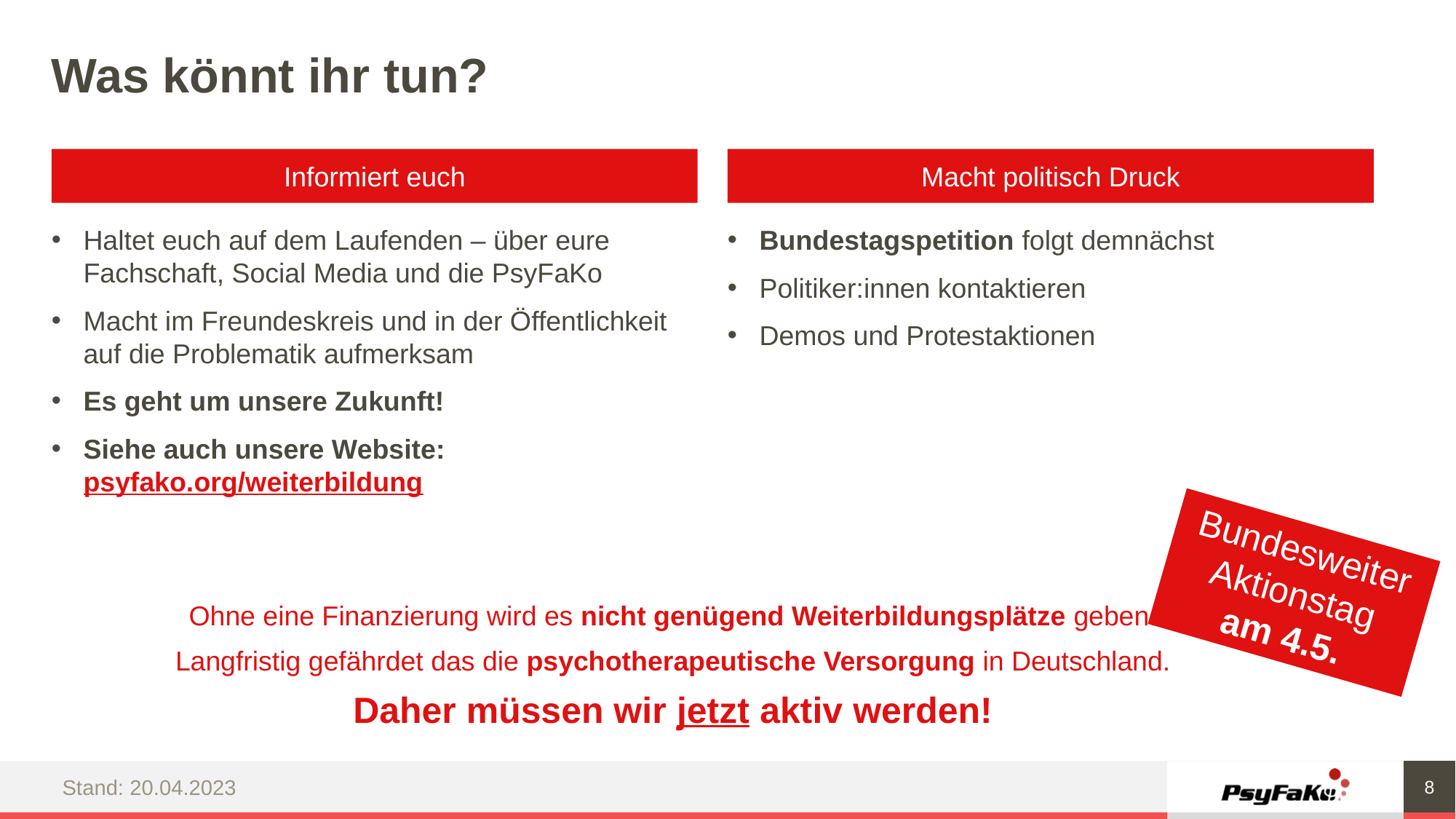

# Was könnt ihr tun?
Informiert euch
Macht politisch Druck
Haltet euch auf dem Laufenden – über eure Fachschaft, Social Media und die PsyFaKo
Macht im Freundeskreis und in der Öffentlichkeit auf die Problematik aufmerksam
Es geht um unsere Zukunft!
Siehe auch unsere Website: psyfako.org/weiterbildung
Bundestagspetition folgt demnächst
Politiker:innen kontaktieren
Demos und Protestaktionen
Bundesweiter Aktionstag
am 4.5.
Ohne eine Finanzierung wird es nicht genügend Weiterbildungsplätze geben.
Langfristig gefährdet das die psychotherapeutische Versorgung in Deutschland.
Daher müssen wir jetzt aktiv werden!
8
Stand: 20.04.2023